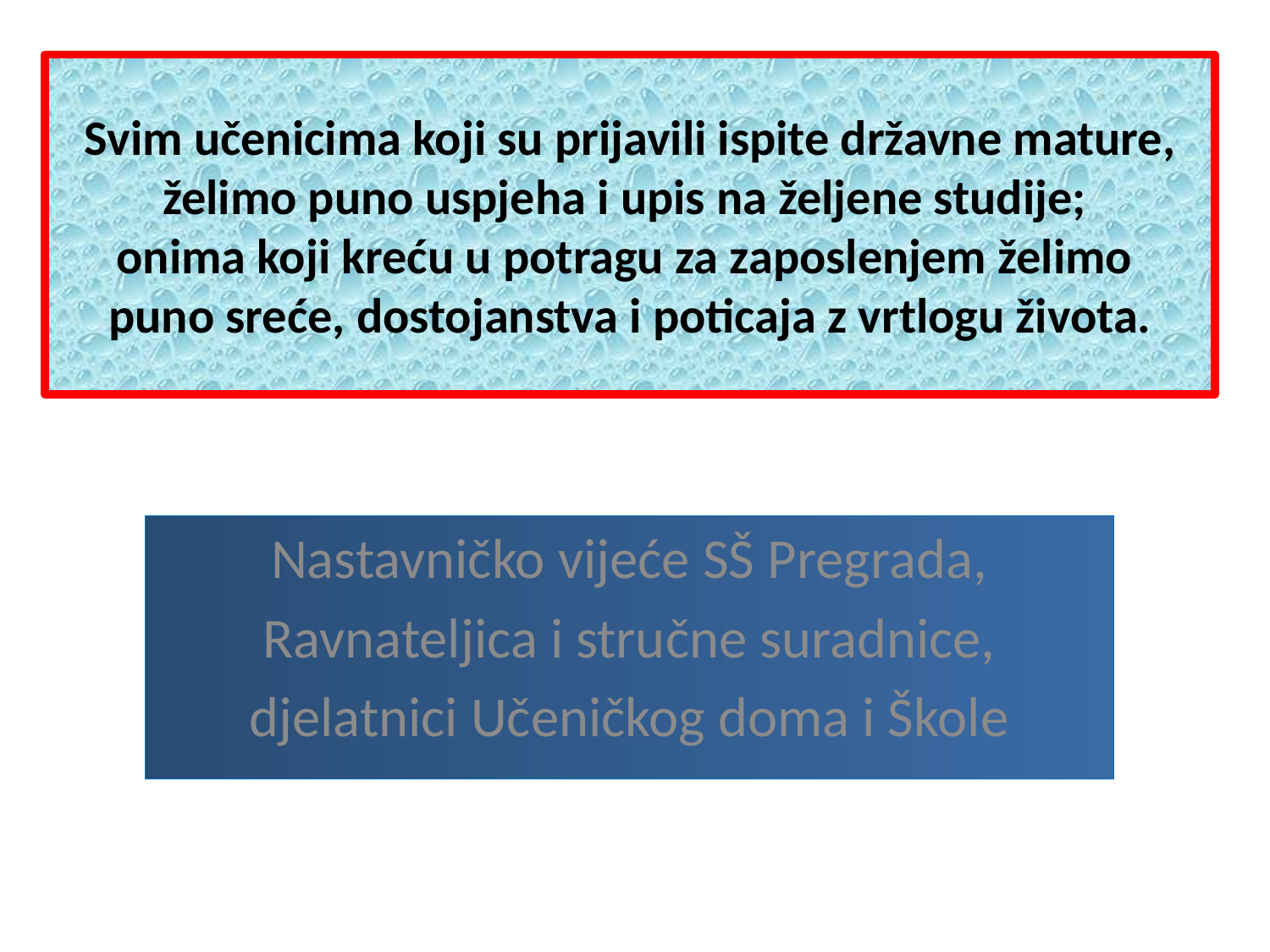

# Svim učenicima koji su prijavili ispite državne mature, želimo puno uspjeha i upis na željene studije; onima koji kreću u potragu za zaposlenjem želimo puno sreće, dostojanstva i poticaja z vrtlogu života.
Nastavničko vijeće SŠ Pregrada,
Ravnateljica i stručne suradnice,
djelatnici Učeničkog doma i Škole